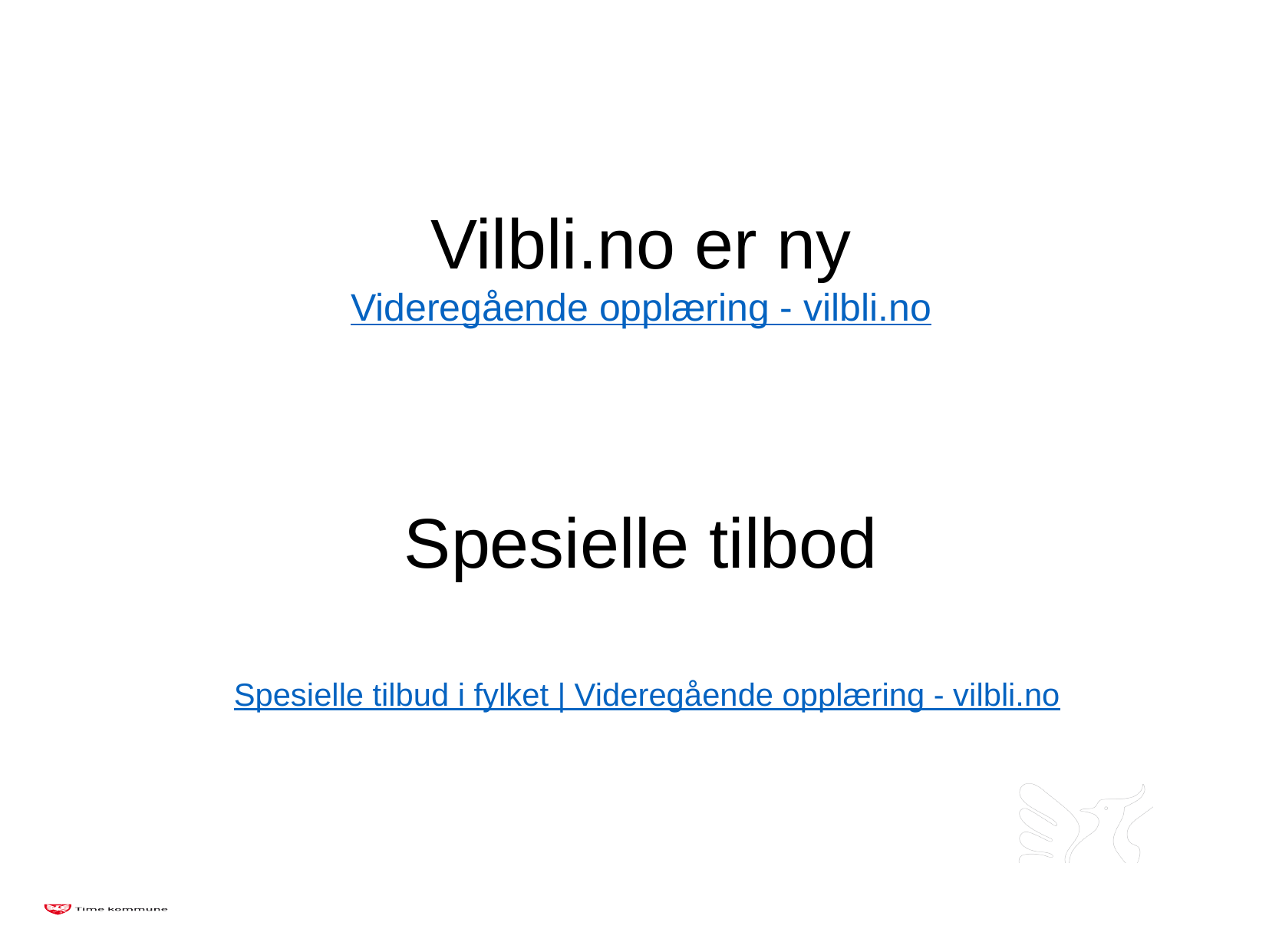

# Vilbli.no er ny Videregående opplæring - vilbli.no Spesielle tilbod
Spesielle tilbud i fylket | Videregående opplæring - vilbli.no